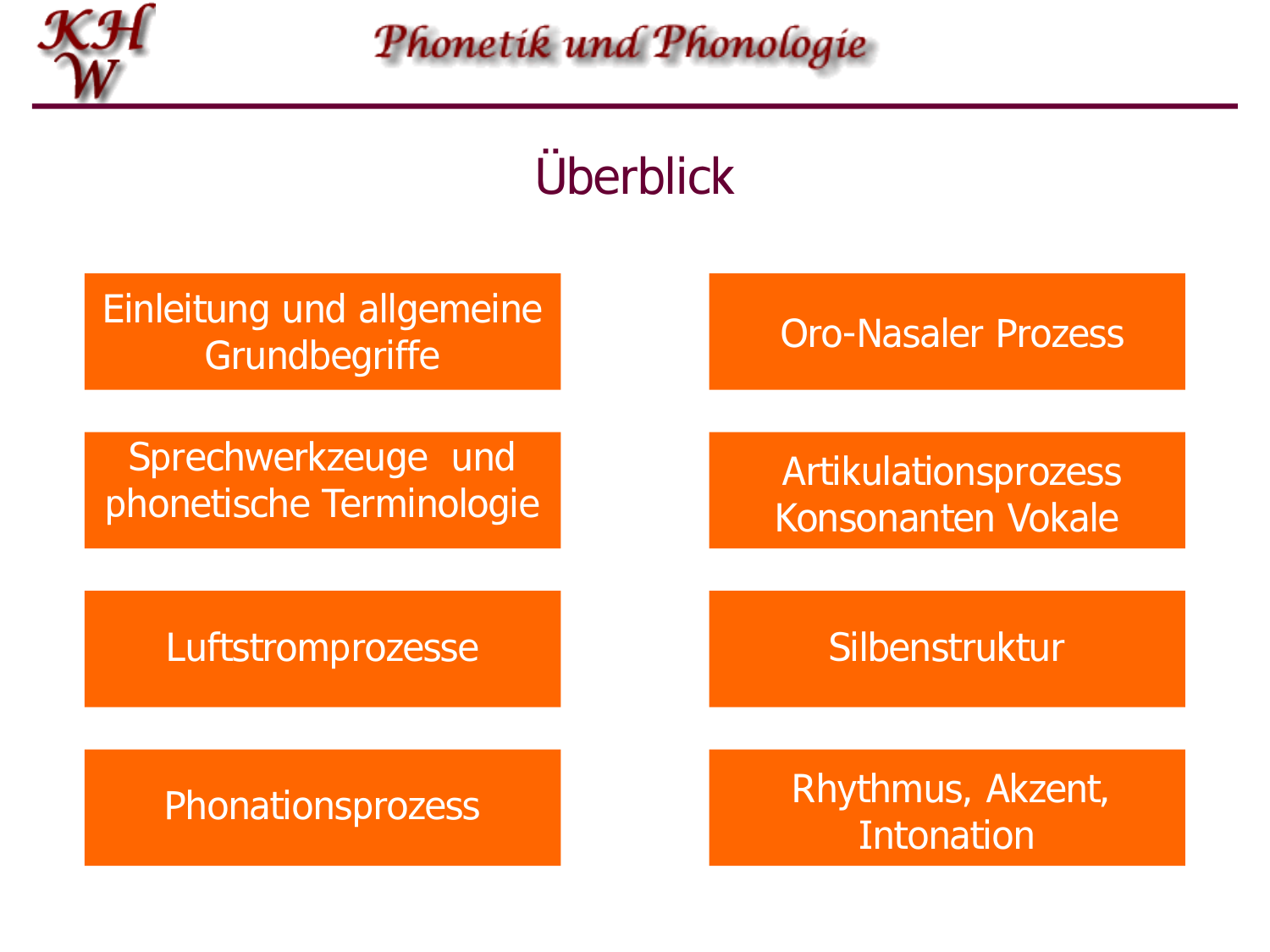

# Überblick

Einleitung und allgemeine Grundbegriffe

 Oro-Nasaler Prozess

Sprechwerkzeuge  und phonetische Terminologie

 Artikulationsprozess
Konsonanten Vokale

Luftstromprozesse

Silbenstruktur

Phonationsprozess

 Rhythmus, Akzent, Intonation